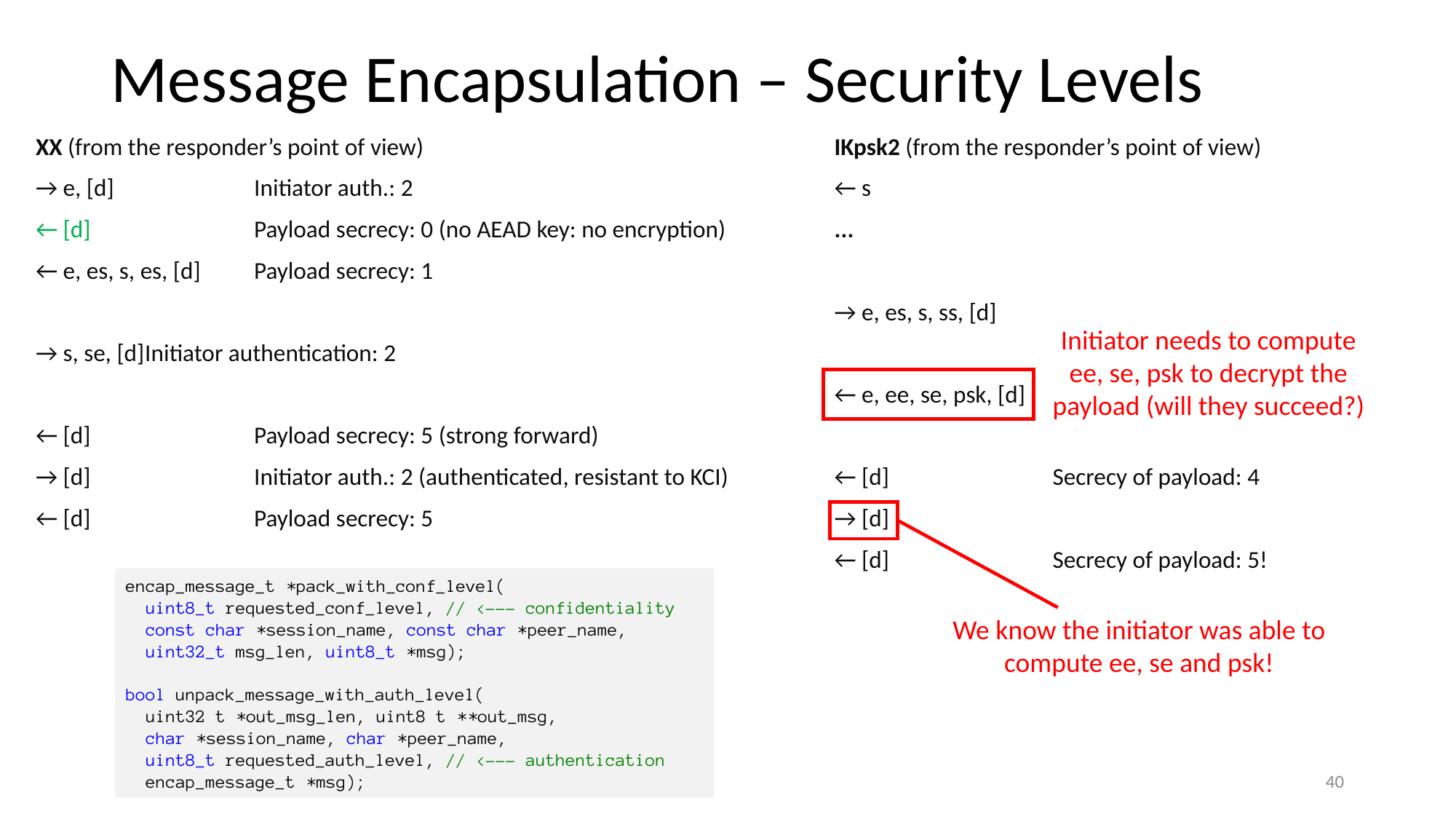

# Message Encapsulation – Security Levels
XX (from the responder’s point of view)
→ e, [d]		Initiator auth.: 2
← [d]		Payload secrecy: 0 (no AEAD key: no encryption)
← e, es, s, es, [d]	Payload secrecy: 1

→ s, se, [d]	Initiator authentication: 2

← [d]		Payload secrecy: 5 (strong forward)
→ [d]		Initiator auth.: 2 (authenticated, resistant to KCI)
← [d]		Payload secrecy: 5

IKpsk2 (from the responder’s point of view)
← s
...

→ e, es, s, ss, [d]

← e, ee, se, psk, [d]

← [d]		Secrecy of payload: 4
→ [d]
← [d]		Secrecy of payload: 5!

Initiator needs to compute ee, se, psk to decrypt the payload (will they succeed?)

encap_message_t ∗pack_with_conf_level(
  uint8_t requested_conf_level, // <--- confidentiality
  const char ∗session_name, const char ∗peer_name,
  uint32_t msg_len, uint8_t ∗msg);
bool unpack_message_with_auth_level(
  uint32 t ∗out_msg_len, uint8 t ∗∗out_msg,
  char ∗session_name, char ∗peer_name,
  uint8_t requested_auth_level, // <--- authentication
  encap_message_t ∗msg);
We know the initiator was able to compute ee, se and psk!
40